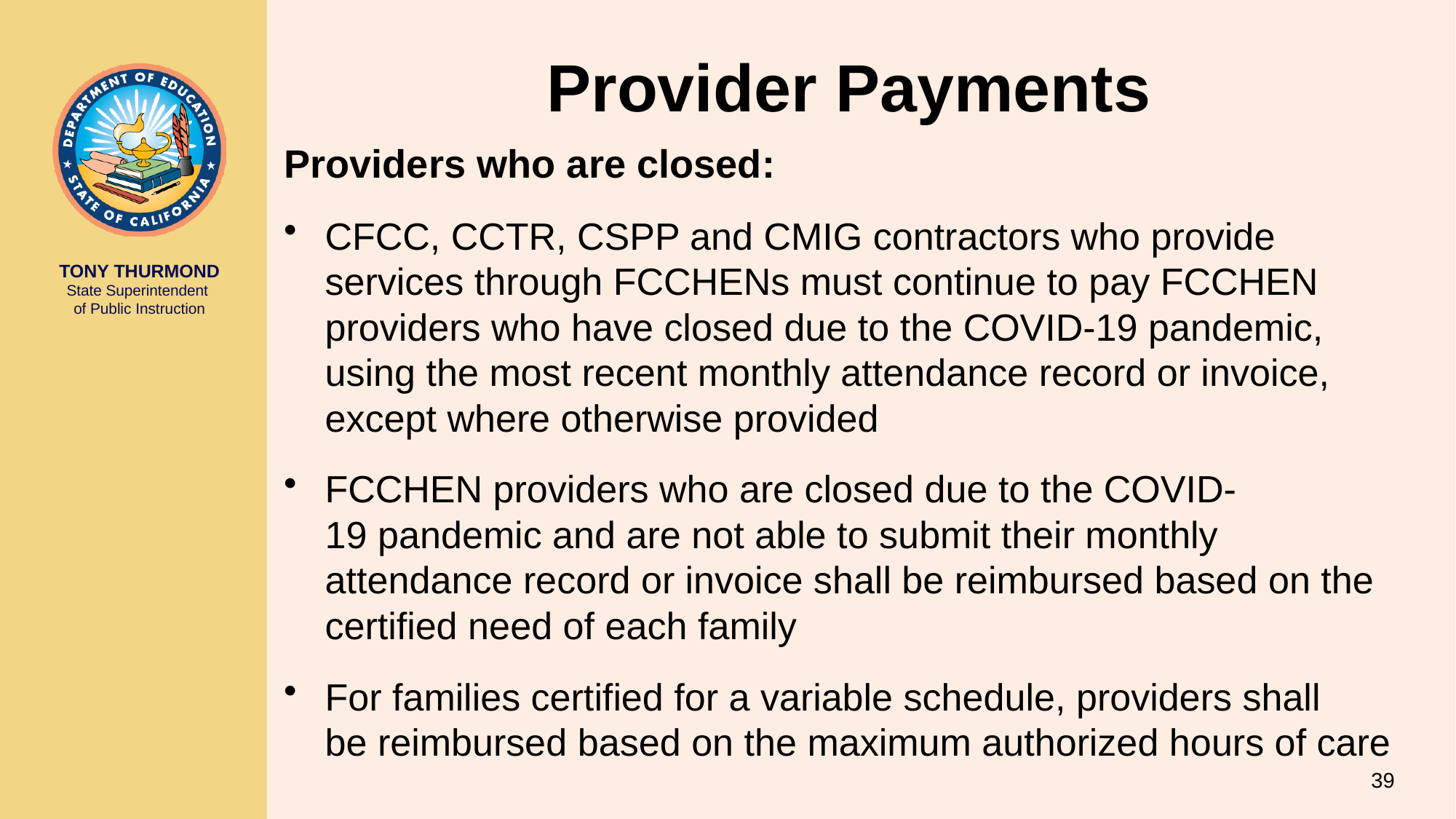

# Provider Payments
Providers who are closed:
CFCC, CCTR, CSPP and CMIG contractors who provide services through FCCHENs must continue to pay FCCHEN providers who have closed due to the COVID-19 pandemic, using the most recent monthly attendance record or invoice, except where otherwise provided
FCCHEN providers who are closed due to the COVID-19 pandemic and are not able to submit their monthly attendance record or invoice shall be reimbursed based on the certified need of each family
For families certified for a variable schedule, providers shall be reimbursed based on the maximum authorized hours of care

39